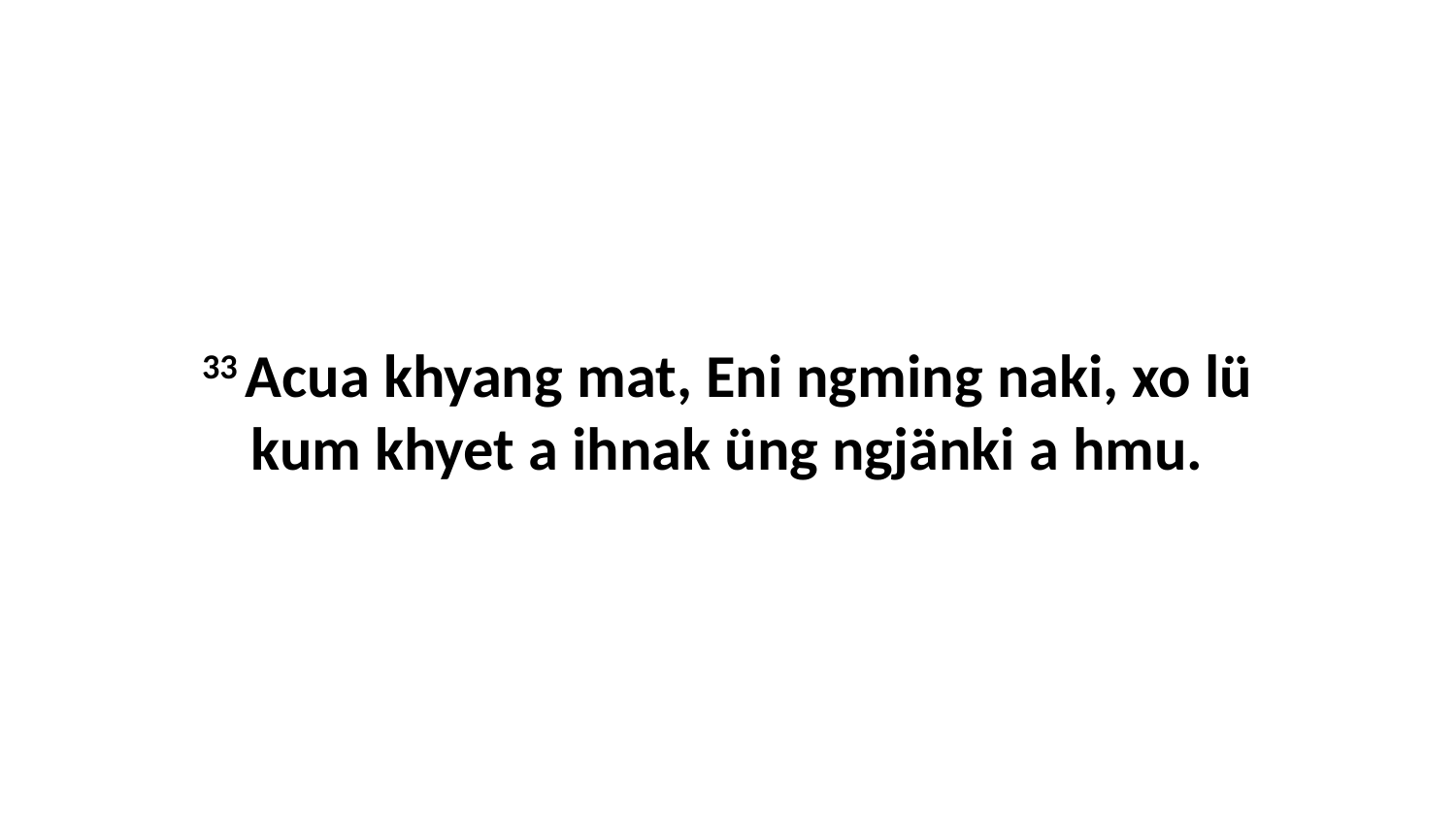

33 Acua khyang mat, Eni ngming naki, xo lü kum khyet a ihnak üng ngjänki a hmu.